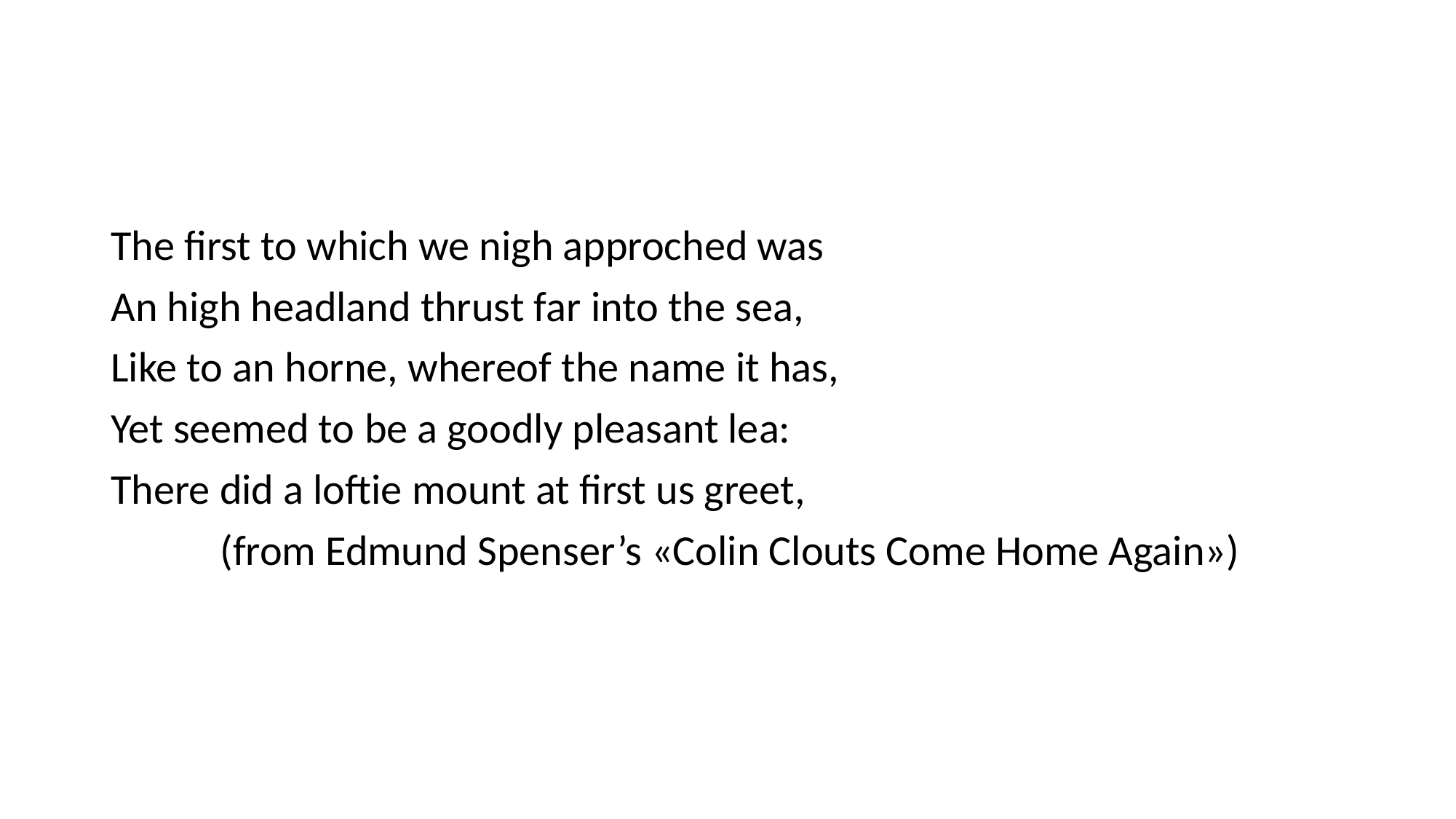

The first to which we nigh approched was
An high headland thrust far into the sea,
Like to an horne, whereof the name it has,
Yet seemed to be a goodly pleasant lea:
There did a loftie mount at first us greet,
	(from Edmund Spenser’s «Colin Clouts Come Home Again»)